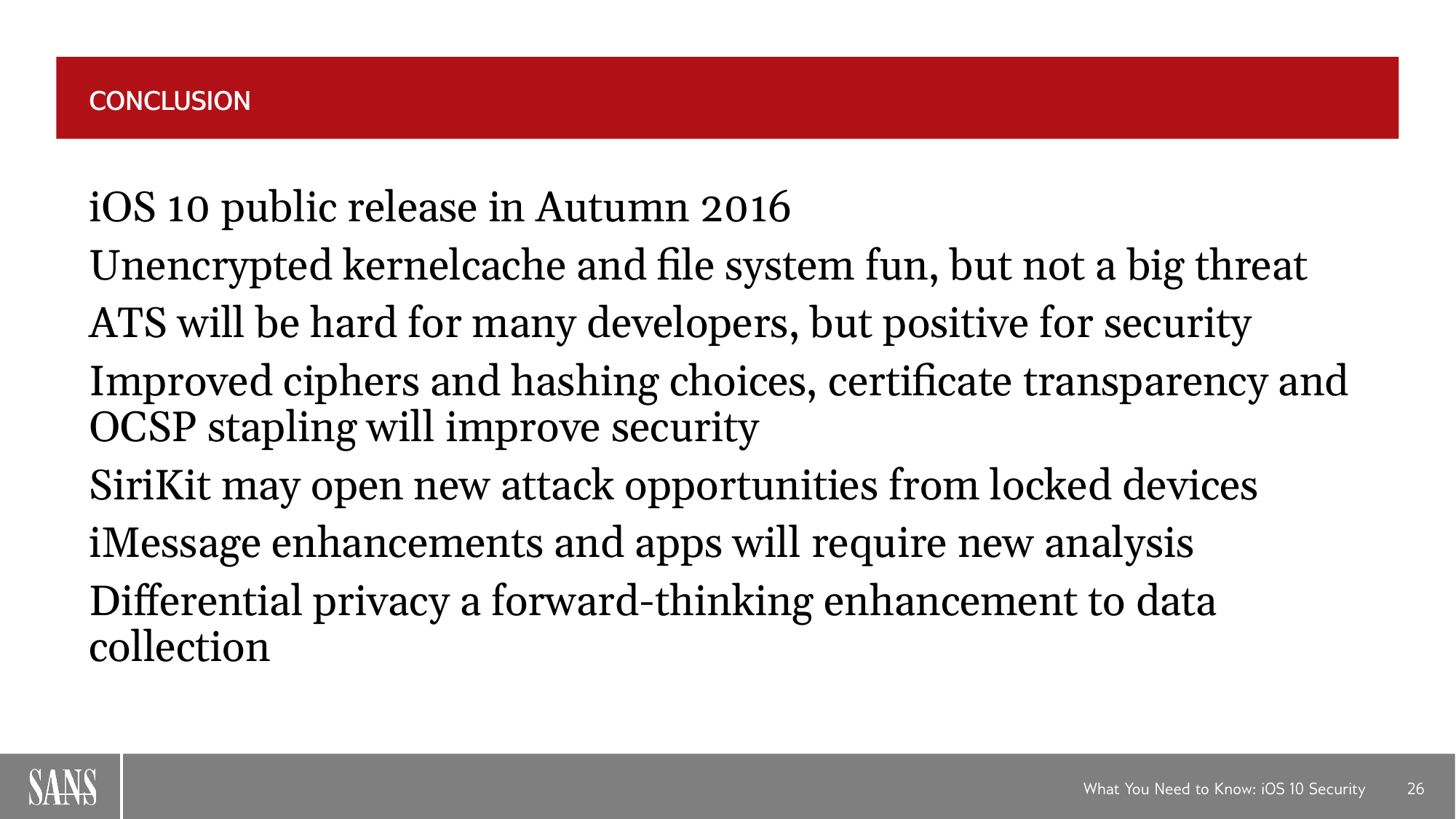

# Conclusion
iOS 10 public release in Autumn 2016
Unencrypted kernelcache and file system fun, but not a big threat
ATS will be hard for many developers, but positive for security
Improved ciphers and hashing choices, certificate transparency and OCSP stapling will improve security
SiriKit may open new attack opportunities from locked devices
iMessage enhancements and apps will require new analysis
Differential privacy a forward-thinking enhancement to data collection